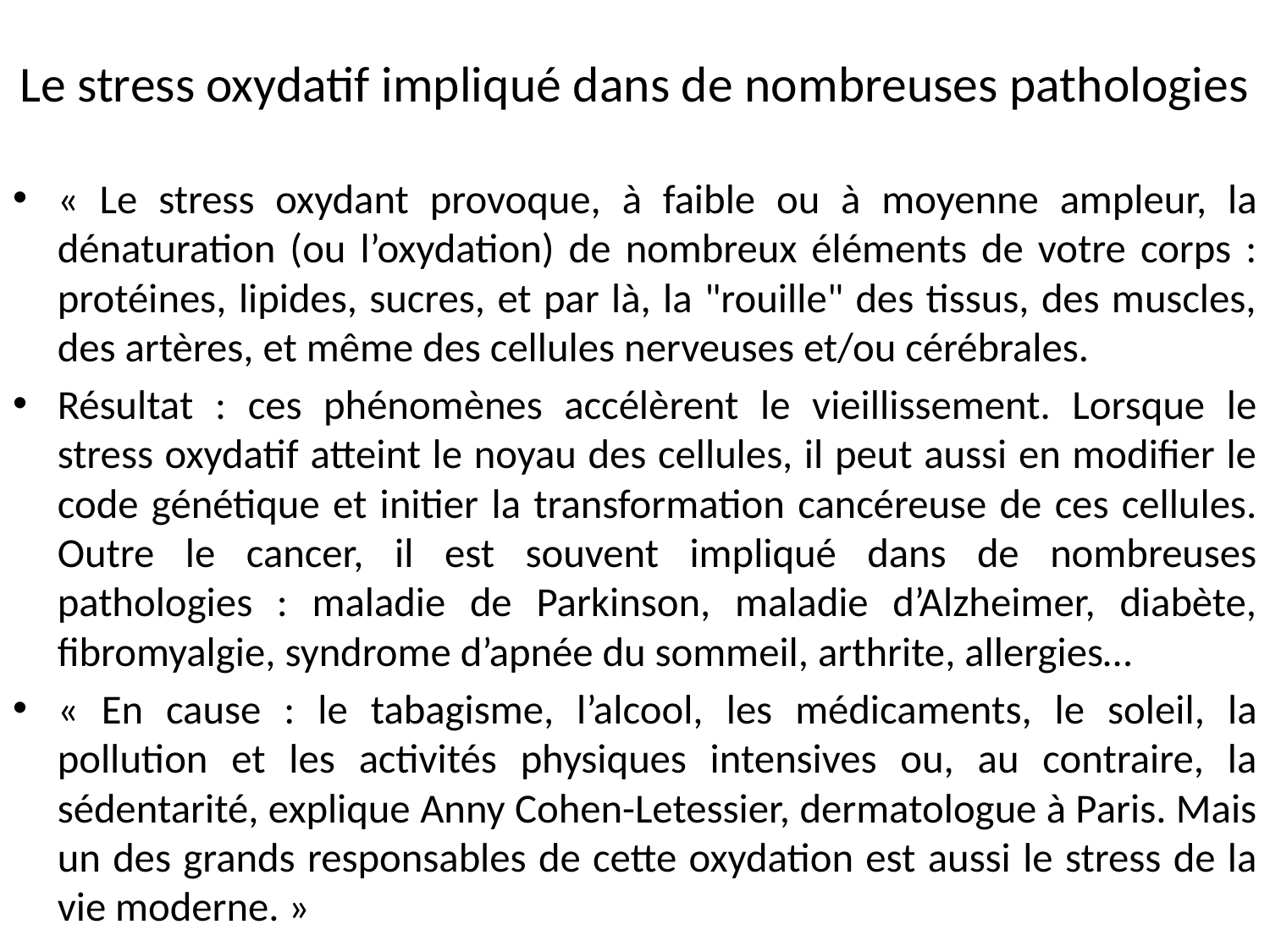

# Le stress oxydatif impliqué dans de nombreuses pathologies
« Le stress oxydant provoque, à faible ou à moyenne ampleur, la dénaturation (ou l’oxydation) de nombreux éléments de votre corps : protéines, lipides, sucres, et par là, la "rouille" des tissus, des muscles, des artères, et même des cellules nerveuses et/ou cérébrales.
Résultat : ces phénomènes accélèrent le vieillissement. Lorsque le stress oxydatif atteint le noyau des cellules, il peut aussi en modifier le code génétique et initier la transformation cancéreuse de ces cellules. Outre le cancer, il est souvent impliqué dans de nombreuses pathologies : maladie de Parkinson, maladie d’Alzheimer, diabète, fibromyalgie, syndrome d’apnée du sommeil, arthrite, allergies…
« En cause : le tabagisme, l’alcool, les médicaments, le soleil, la pollution et les activités physiques intensives ou, au contraire, la sédentarité, explique Anny Cohen-Letessier, dermatologue à Paris. Mais un des grands responsables de cette oxydation est aussi le stress de la vie moderne. »